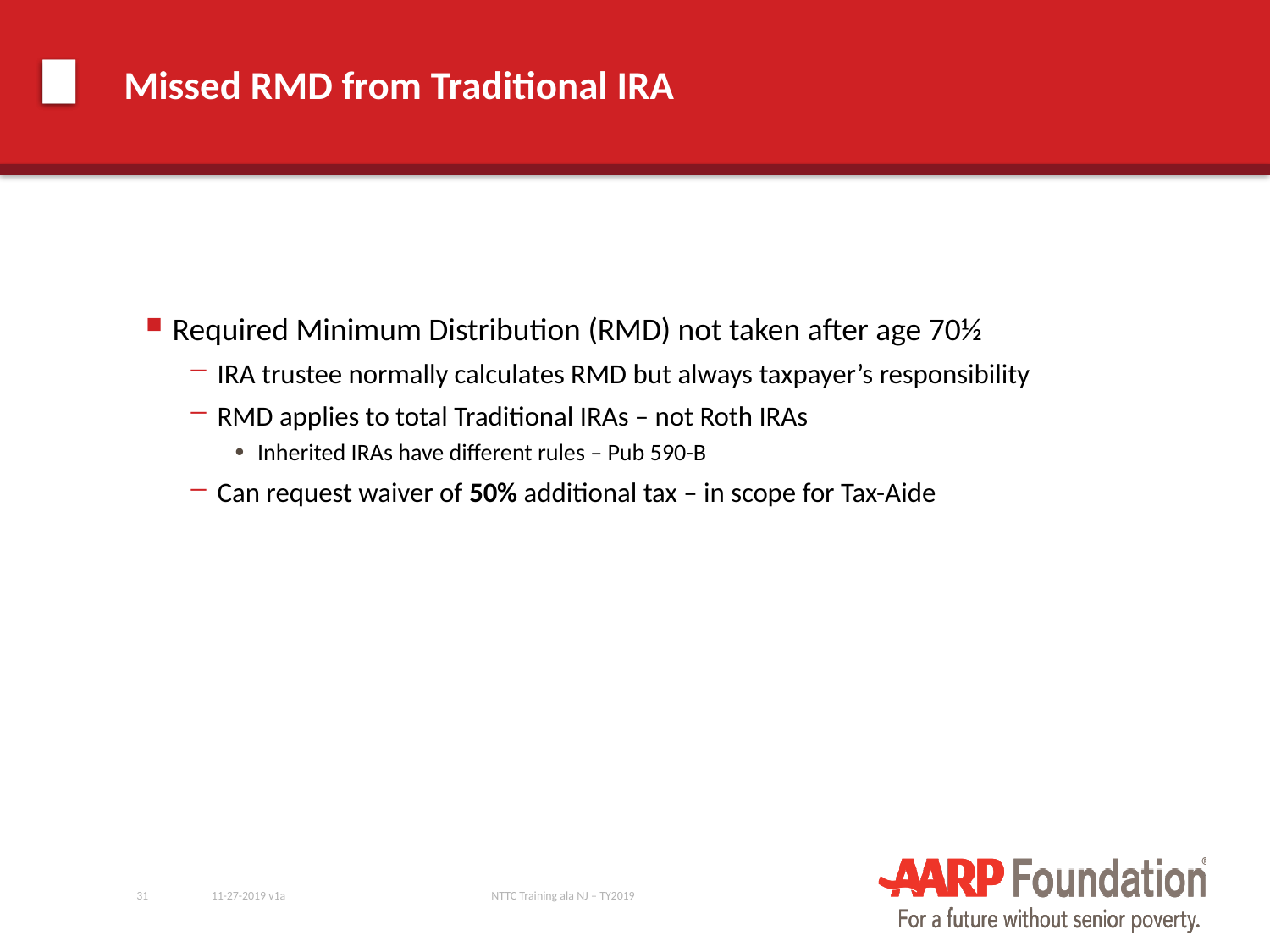

# Missed RMD from Traditional IRA
Required Minimum Distribution (RMD) not taken after age 70½
IRA trustee normally calculates RMD but always taxpayer’s responsibility
RMD applies to total Traditional IRAs – not Roth IRAs
Inherited IRAs have different rules – Pub 590-B
Can request waiver of 50% additional tax – in scope for Tax-Aide
31
11-27-2019 v1a
NTTC Training ala NJ – TY2019